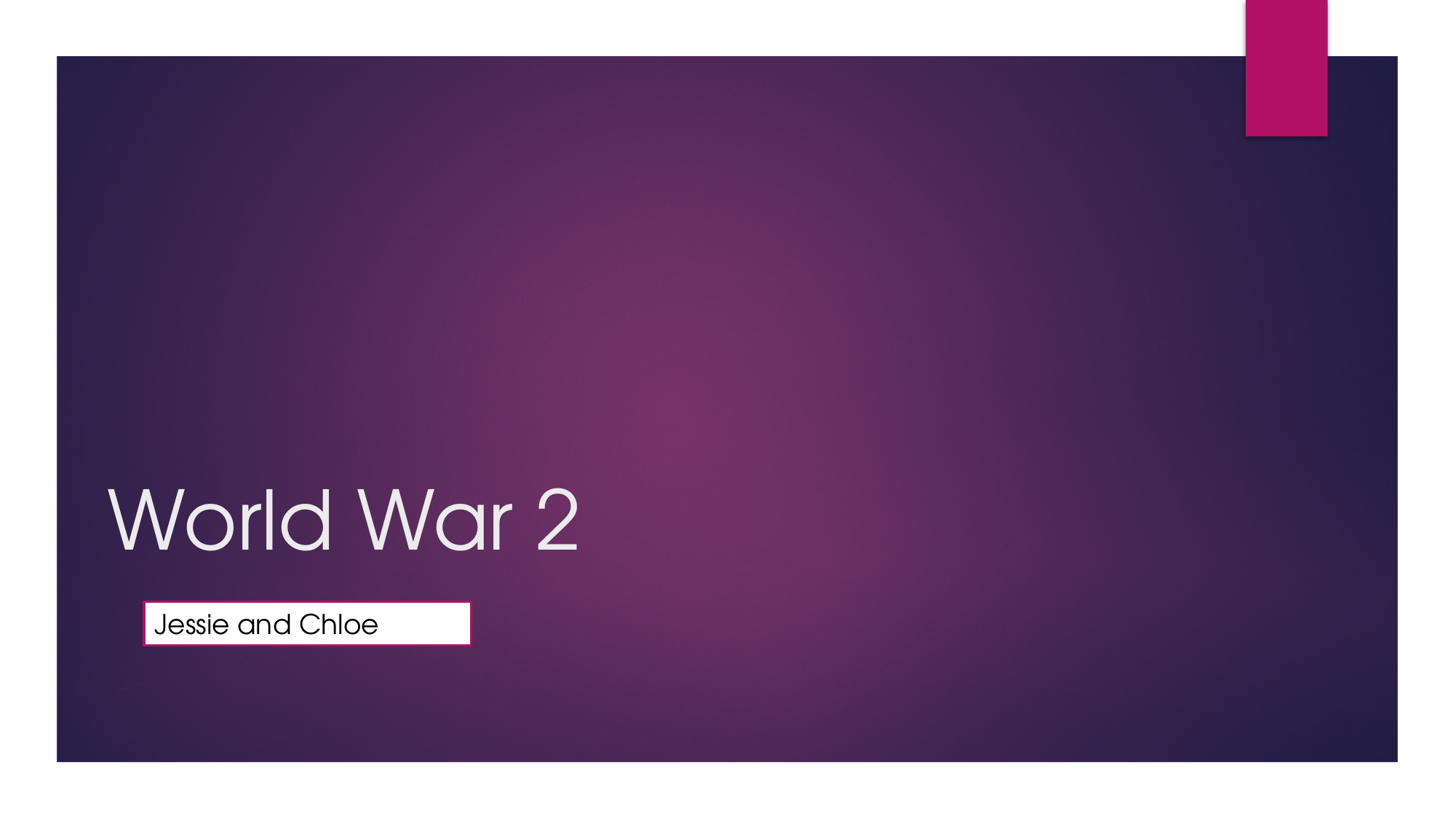

# World War 2
Jessie and Chloe